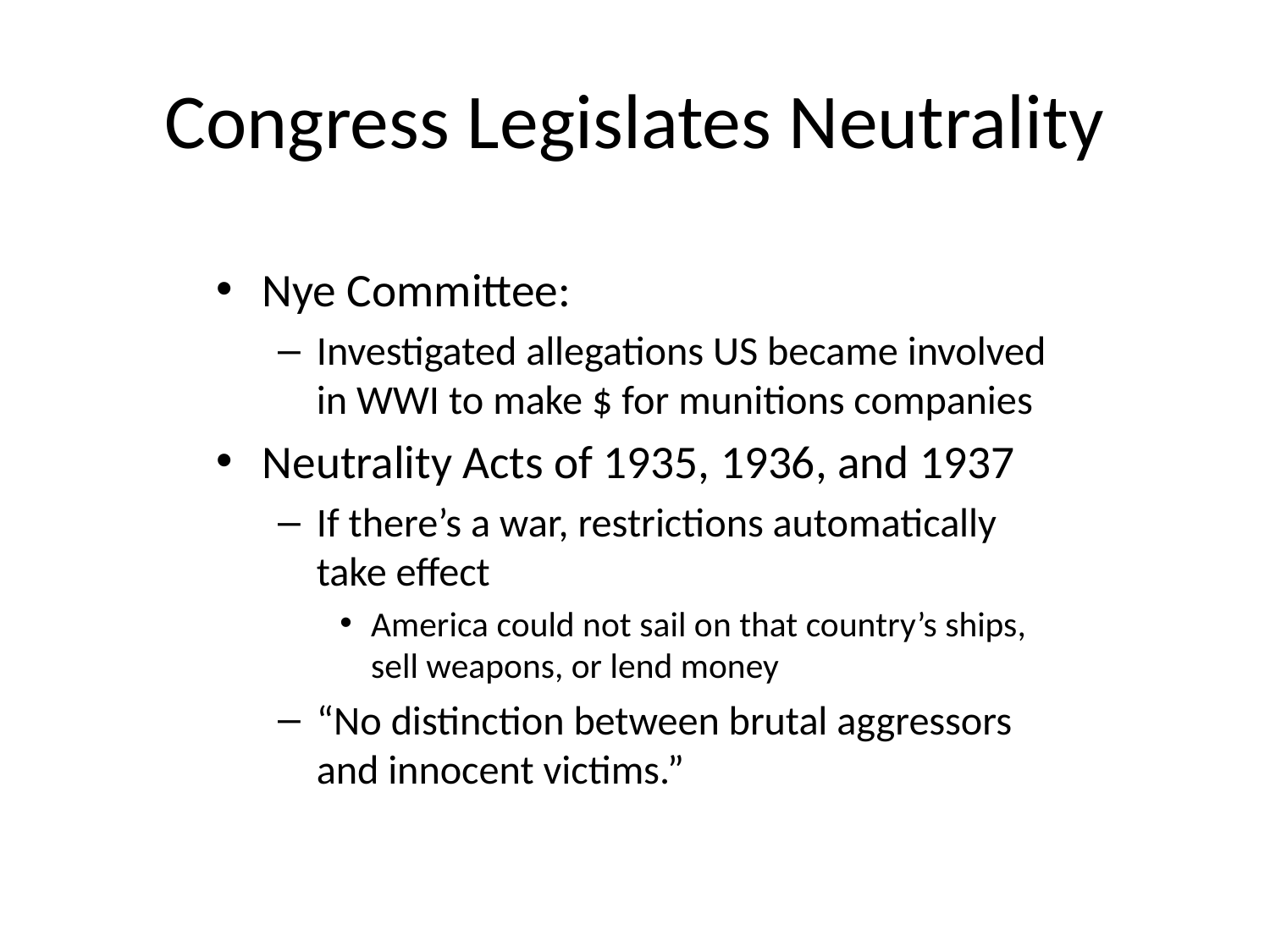

# Congress Legislates Neutrality
Nye Committee:
Investigated allegations US became involved in WWI to make $ for munitions companies
Neutrality Acts of 1935, 1936, and 1937
If there’s a war, restrictions automatically take effect
America could not sail on that country’s ships, sell weapons, or lend money
“No distinction between brutal aggressors and innocent victims.”